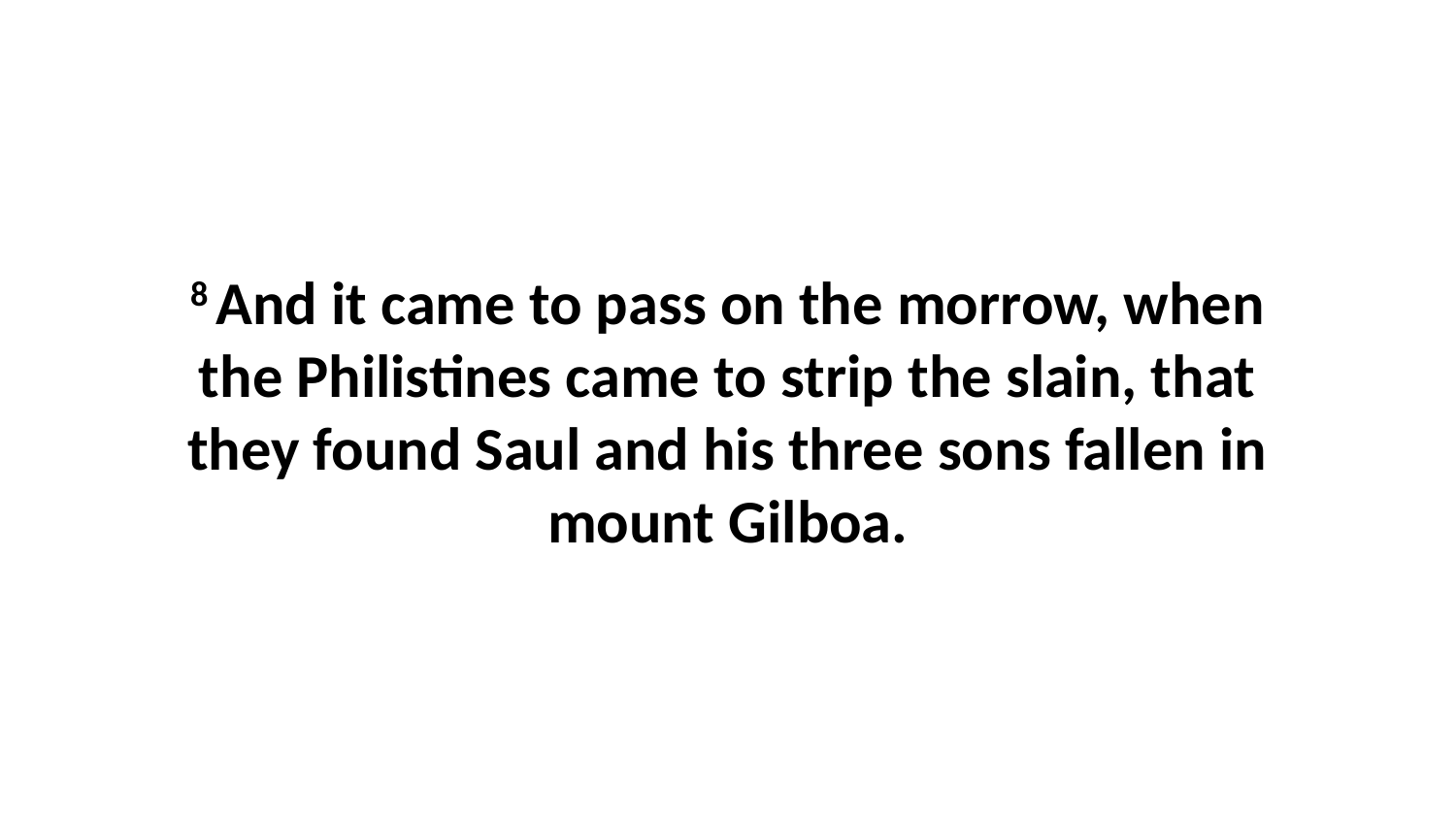

8 And it came to pass on the morrow, when the Philistines came to strip the slain, that they found Saul and his three sons fallen in mount Gilboa.